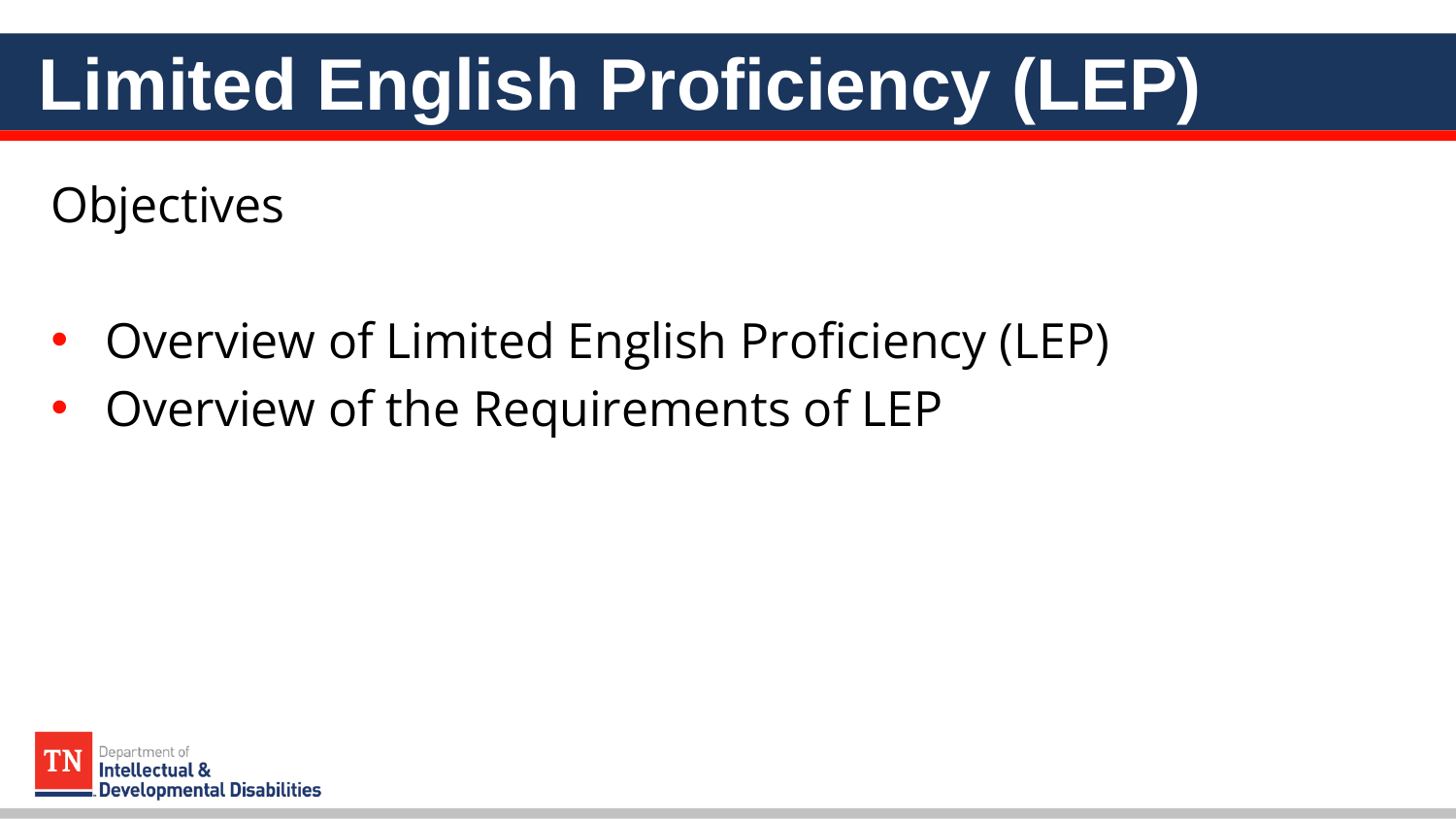

# Limited English Proficiency (LEP)
Objectives

Overview of Limited English Proficiency (LEP)
Overview of the Requirements of LEP